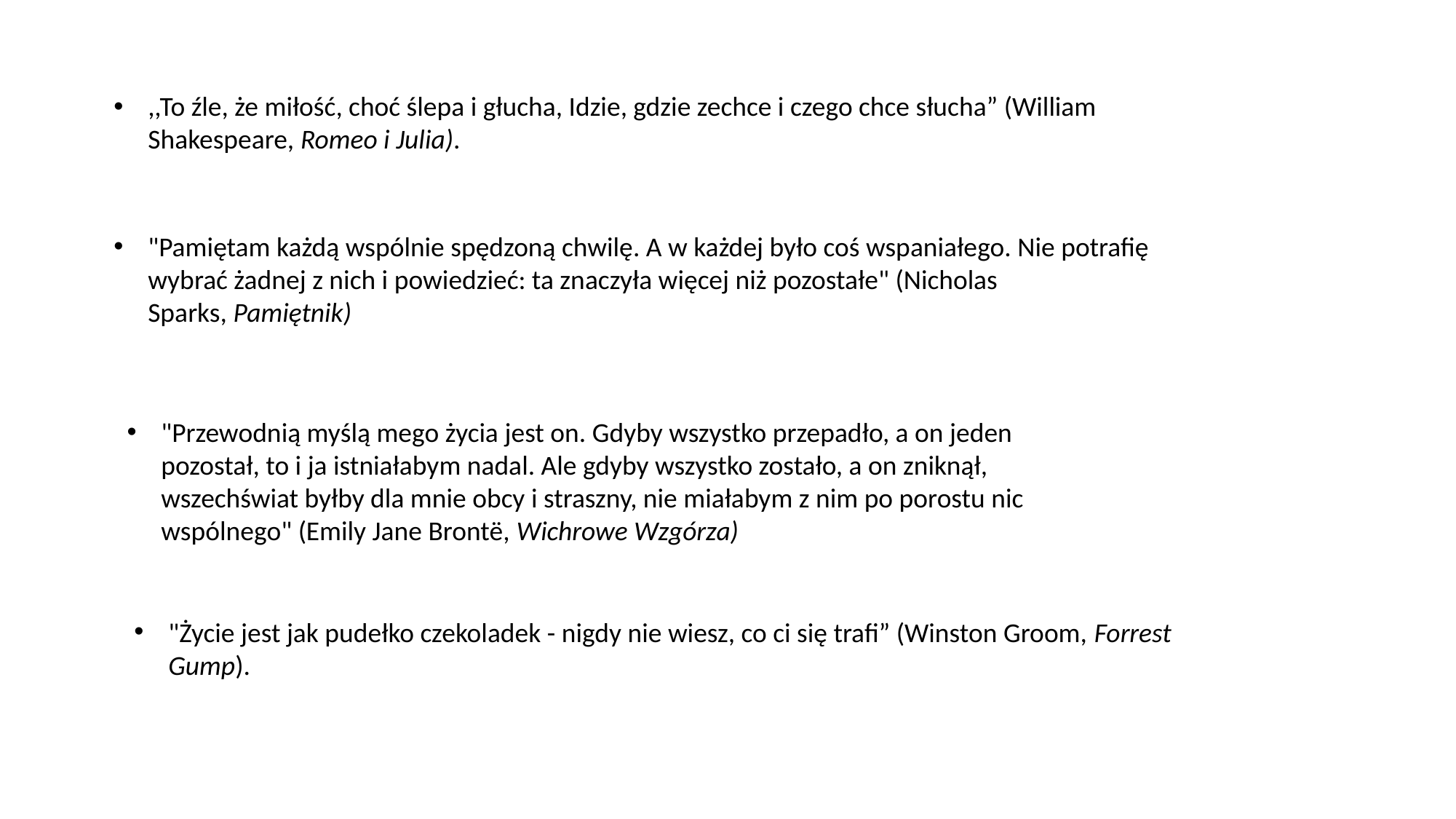

,,To źle, że miłość, choć ślepa i głucha, Idzie, gdzie zechce i czego chce słucha” (William Shakespeare, Romeo i Julia).

"Pamiętam każdą wspólnie spędzoną chwilę. A w każdej było coś wspaniałego. Nie potrafię wybrać żadnej z nich i powiedzieć: ta znaczyła więcej niż pozostałe" (Nicholas Sparks, Pamiętnik)

"Przewodnią myślą mego życia jest on. Gdyby wszystko przepadło, a on jeden pozostał, to i ja istniałabym nadal. Ale gdyby wszystko zostało, a on zniknął, wszechświat byłby dla mnie obcy i straszny, nie miałabym z nim po porostu nic wspólnego" (Emily Jane Brontë, Wichrowe Wzgórza)

"Życie jest jak pudełko czekoladek - nigdy nie wiesz, co ci się trafi” (Winston Groom, Forrest Gump).